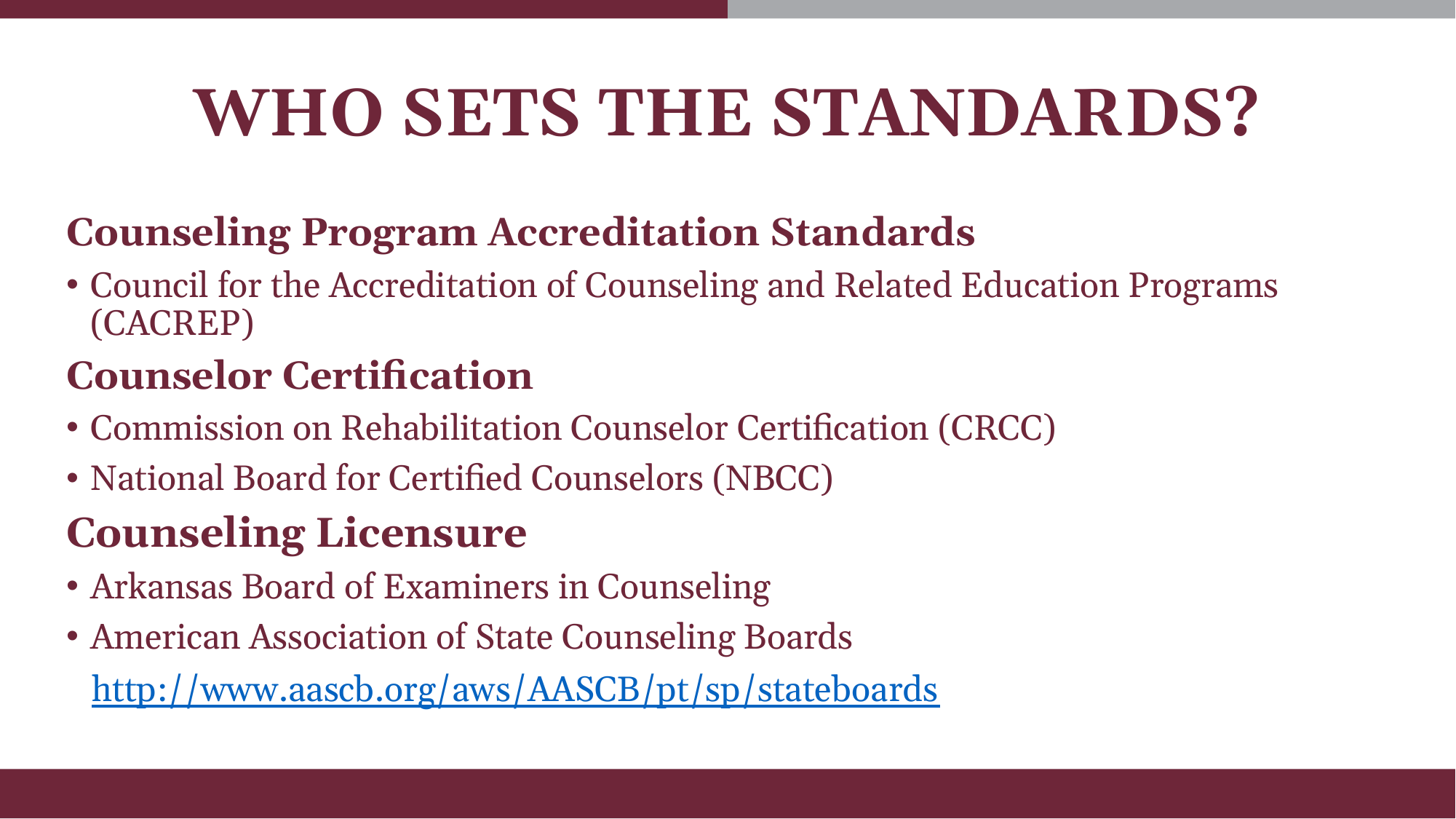

# WHO SETS THE STANDARDS?
Counseling Program Accreditation Standards
Council for the Accreditation of Counseling and Related Education Programs (CACREP)
Counselor Certification
Commission on Rehabilitation Counselor Certification (CRCC)
National Board for Certified Counselors (NBCC)
Counseling Licensure
Arkansas Board of Examiners in Counseling
American Association of State Counseling Boards
   http://www.aascb.org/aws/AASCB/pt/sp/stateboards